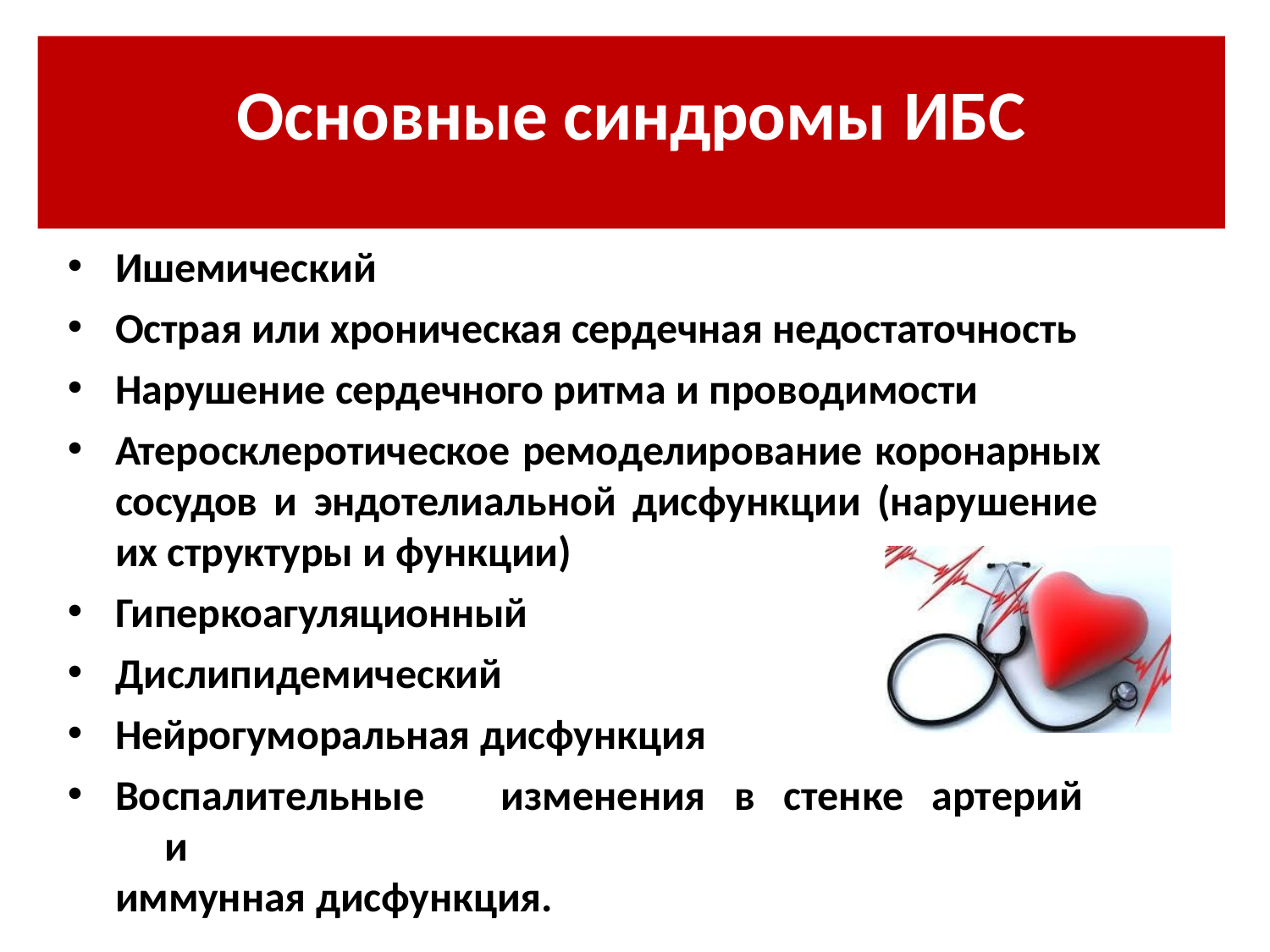

# Основные синдромы ИБС
Ишемический
Острая или хроническая сердечная недостаточность
Нарушение сердечного ритма и проводимости
Атеросклеротическое ремоделирование коронарных  сосудов и эндотелиальной дисфункции (нарушение  их структуры и функции)
Гиперкоагуляционный
Дислипидемический
Нейрогуморальная дисфункция
Воспалительные	изменения	в	стенке	артерий	и
иммунная дисфункция.